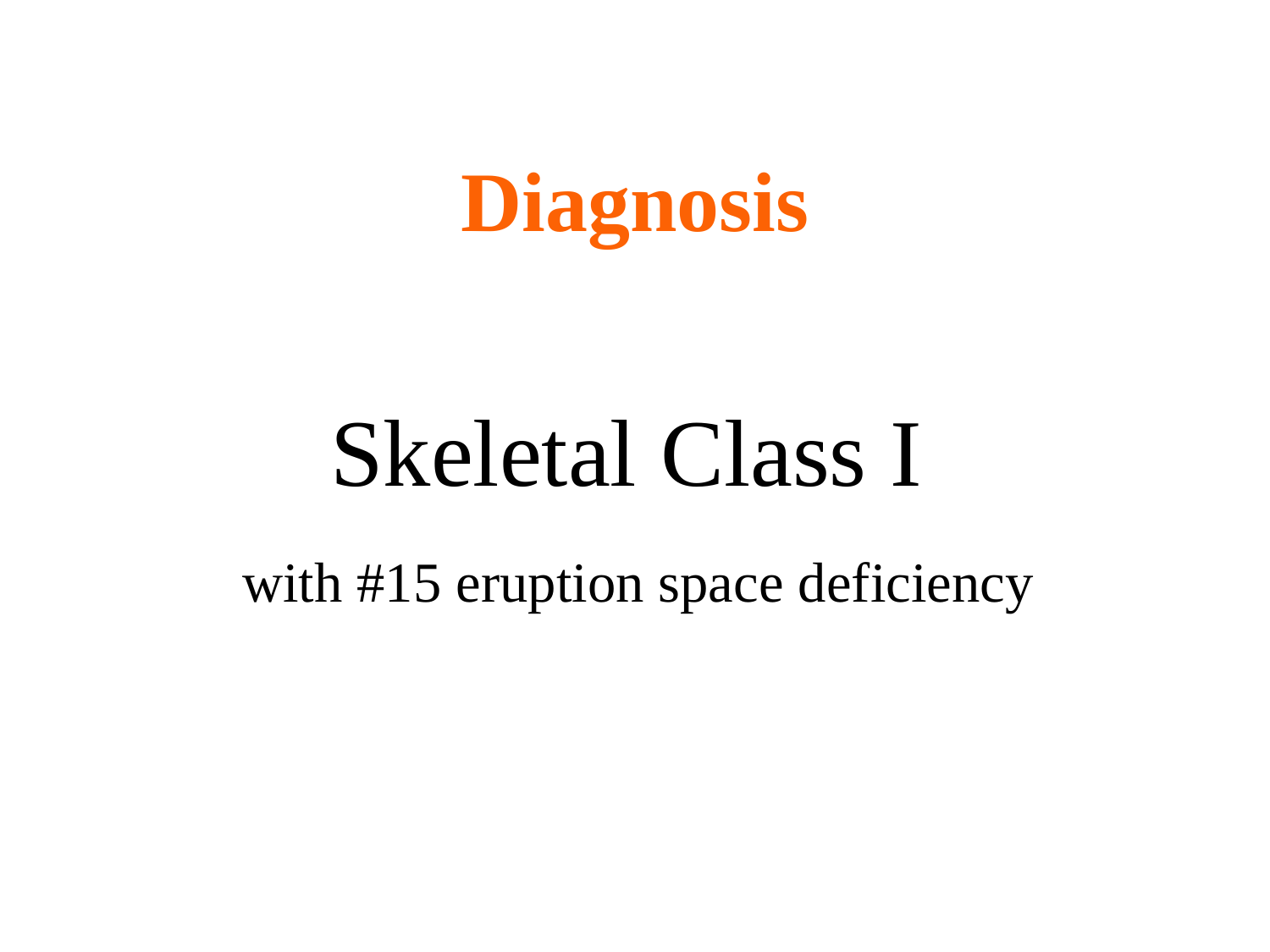

Diagnosis
Skeletal Class I
with #15 eruption space deficiency